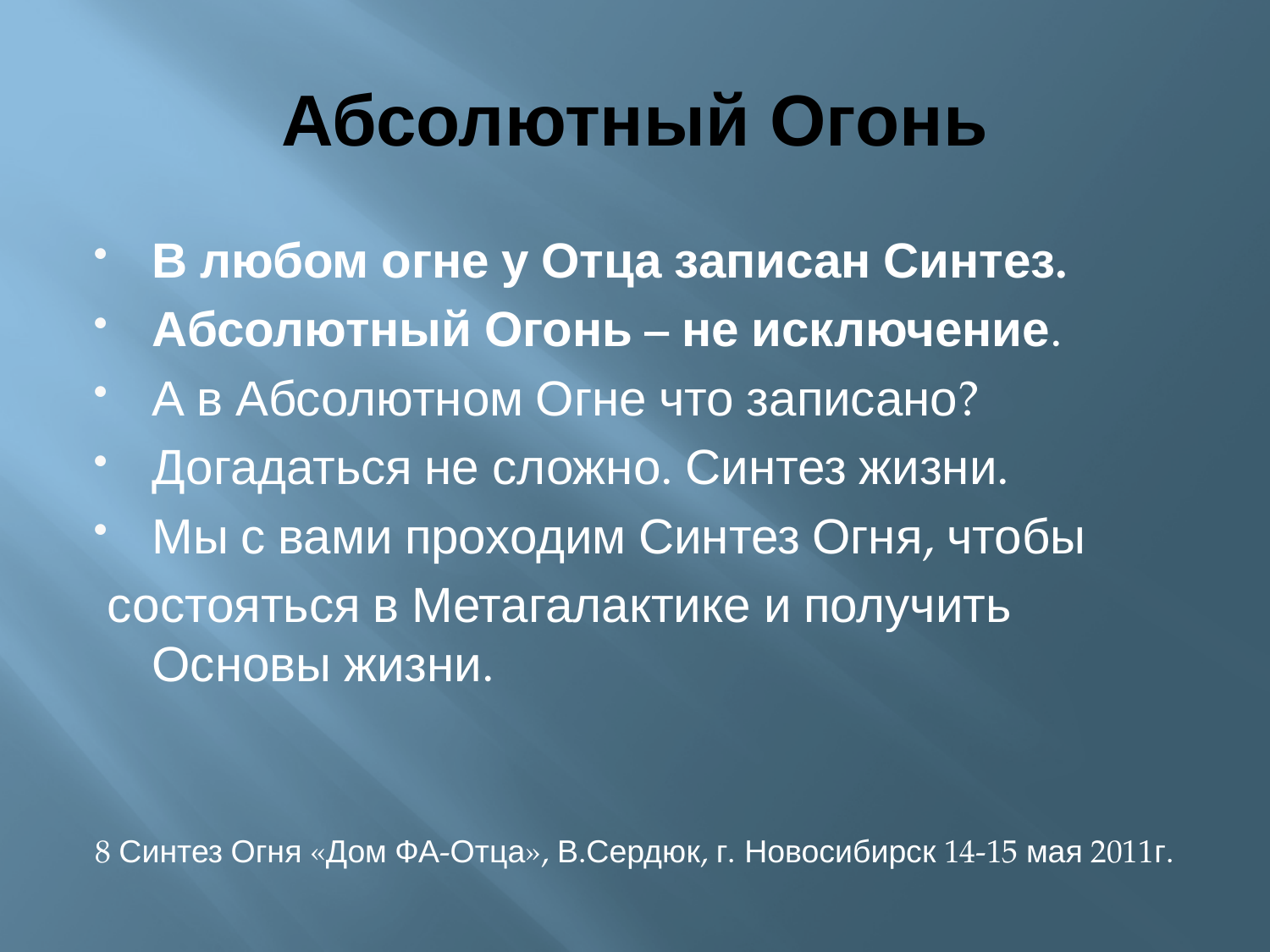

# Абсолютный Огонь
В любом огне у Отца записан Синтез.
Абсолютный Огонь – не исключение.
А в Абсолютном Огне что записано?
Догадаться не сложно. Синтез жизни.
Мы с вами проходим Синтез Огня, чтобы
 состояться в Метагалактике и получить Основы жизни.

8 Синтез Огня «Дом ФА-Отца», В.Сердюк, г. Новосибирск 14-15 мая 2011г.